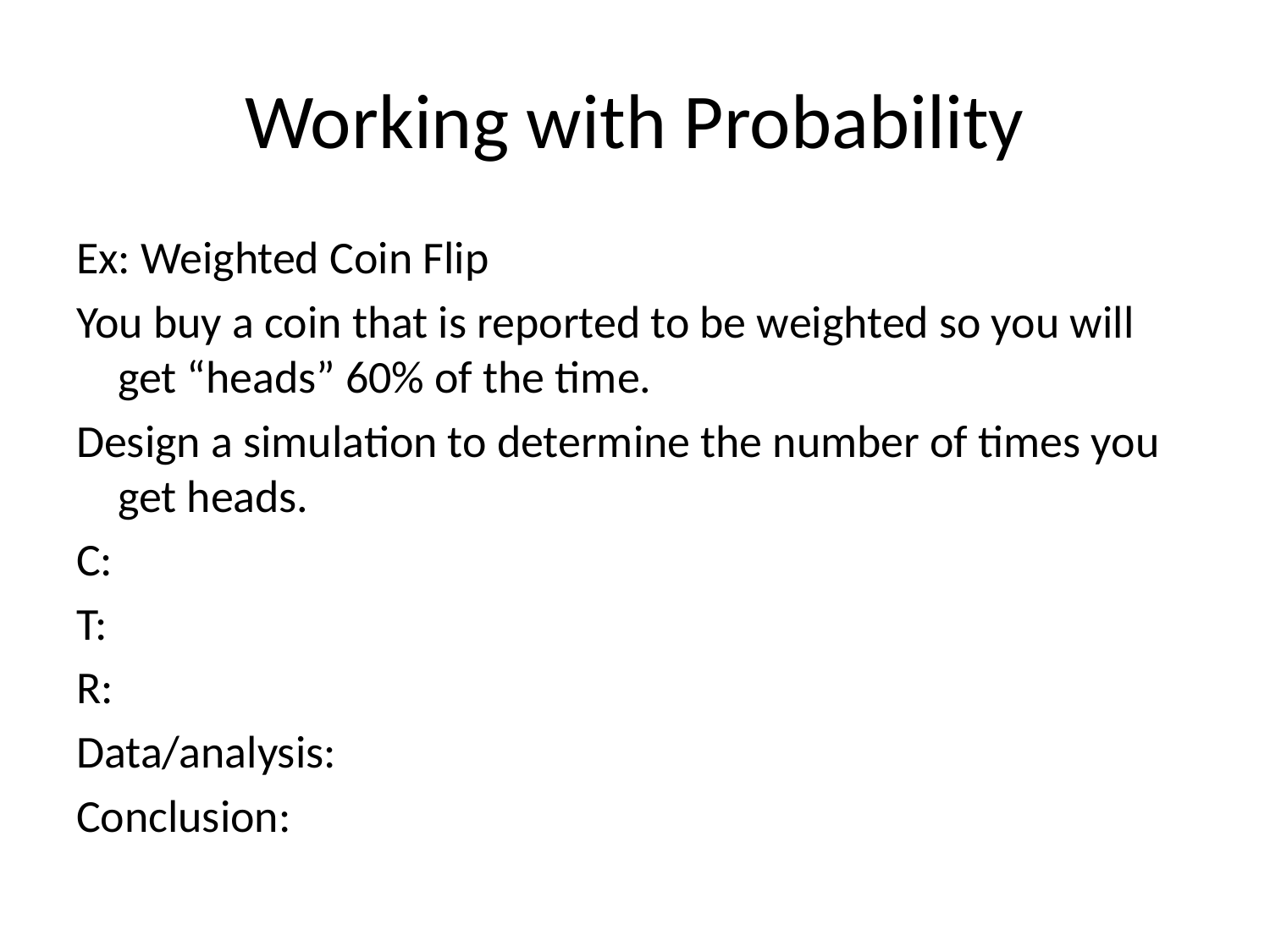

# Working with Probability
Ex: Weighted Coin Flip
You buy a coin that is reported to be weighted so you will get “heads” 60% of the time.
Design a simulation to determine the number of times you get heads.
C:
T:
R:
Data/analysis:
Conclusion: